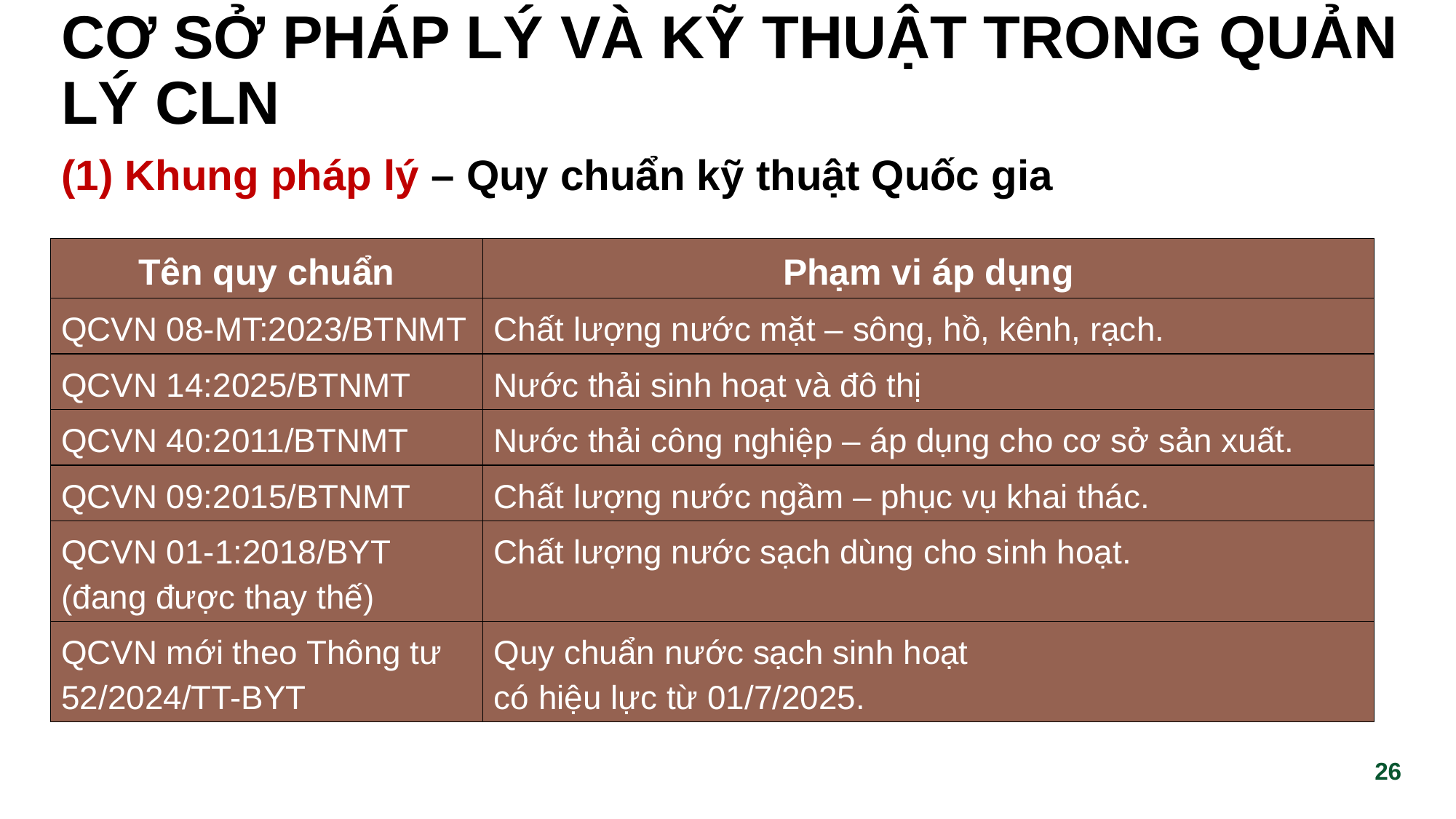

# cơ sở pháp lý và kỹ thuật trong quản lý cln
(1) Khung pháp lý – Quy chuẩn kỹ thuật Quốc gia

| Tên quy chuẩn | Phạm vi áp dụng |
| --- | --- |
| QCVN 08-MT:2023/BTNMT | Chất lượng nước mặt – sông, hồ, kênh, rạch. |
| QCVN 14:2025/BTNMT | Nước thải sinh hoạt và đô thị |
| QCVN 40:2011/BTNMT | Nước thải công nghiệp – áp dụng cho cơ sở sản xuất. |
| QCVN 09:2015/BTNMT | Chất lượng nước ngầm – phục vụ khai thác. |
| QCVN 01-1:2018/BYT (đang được thay thế) | Chất lượng nước sạch dùng cho sinh hoạt. |
| QCVN mới theo Thông tư 52/2024/TT-BYT | Quy chuẩn nước sạch sinh hoạt có hiệu lực từ 01/7/2025. |
26
26